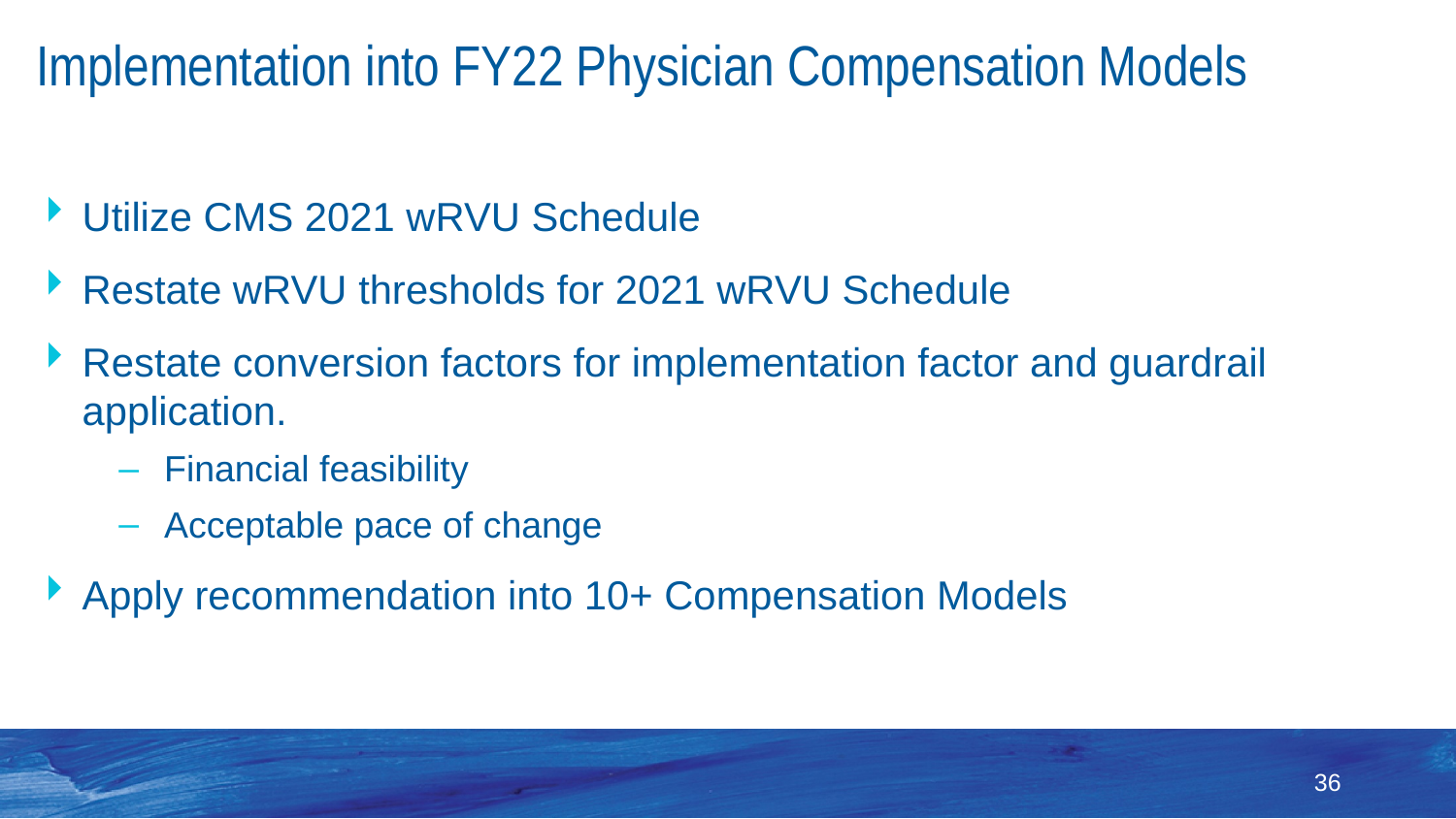

# Implementation into FY22 Physician Compensation Models
Utilize CMS 2021 wRVU Schedule
Restate wRVU thresholds for 2021 wRVU Schedule
Restate conversion factors for implementation factor and guardrail application.
Financial feasibility
Acceptable pace of change
Apply recommendation into 10+ Compensation Models
36